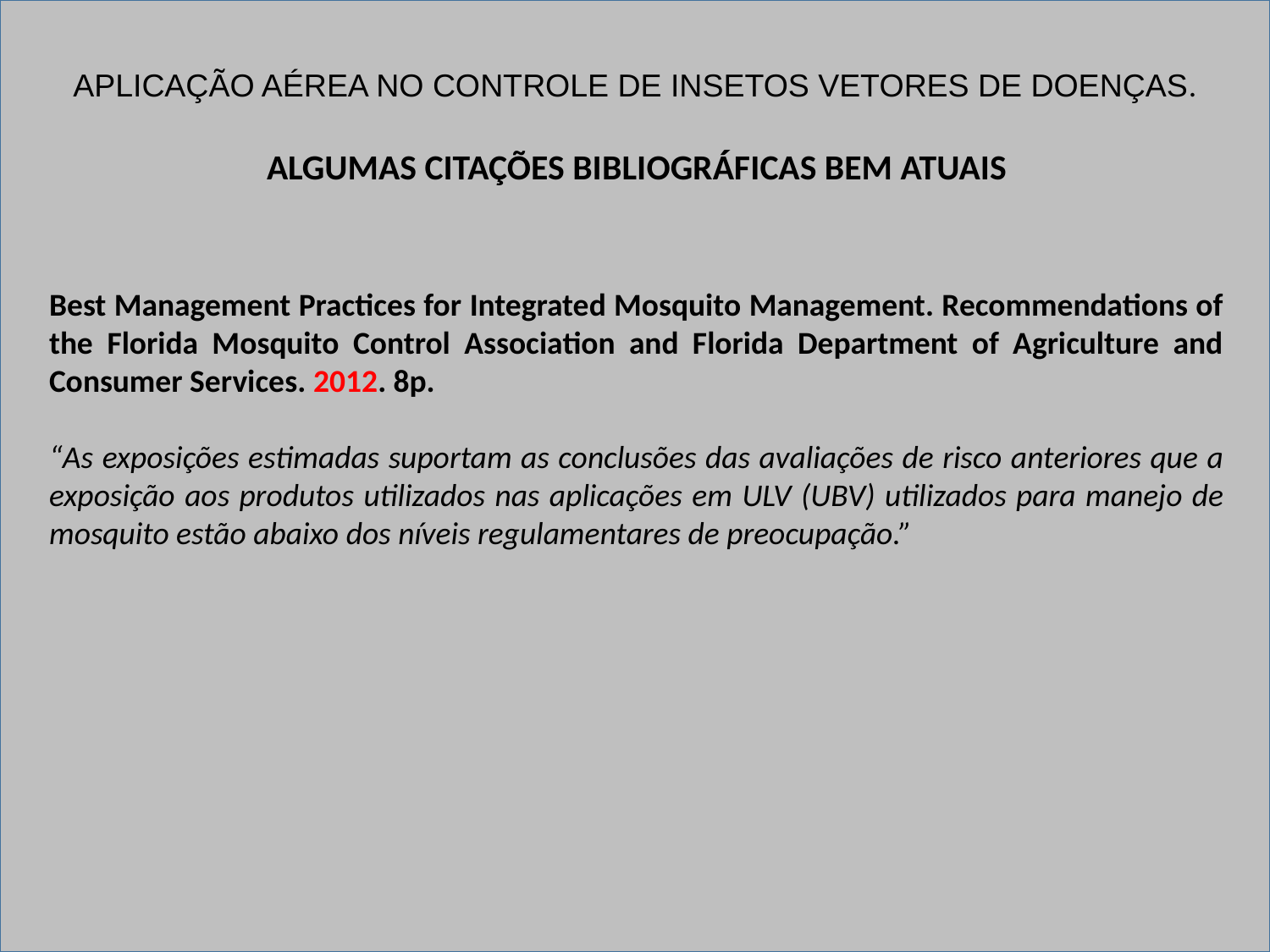

APLICAÇÃO AÉREA NO CONTROLE DE INSETOS VETORES DE DOENÇAS.
ALGUMAS CITAÇÕES BIBLIOGRÁFICAS BEM ATUAIS
Best Management Practices for Integrated Mosquito Management. Recommendations of the Florida Mosquito Control Association and Florida Department of Agriculture and Consumer Services. 2012. 8p.

“As exposições estimadas suportam as conclusões das avaliações de risco anteriores que a exposição aos produtos utilizados nas aplicações em ULV (UBV) utilizados para manejo de mosquito estão abaixo dos níveis regulamentares de preocupação.”